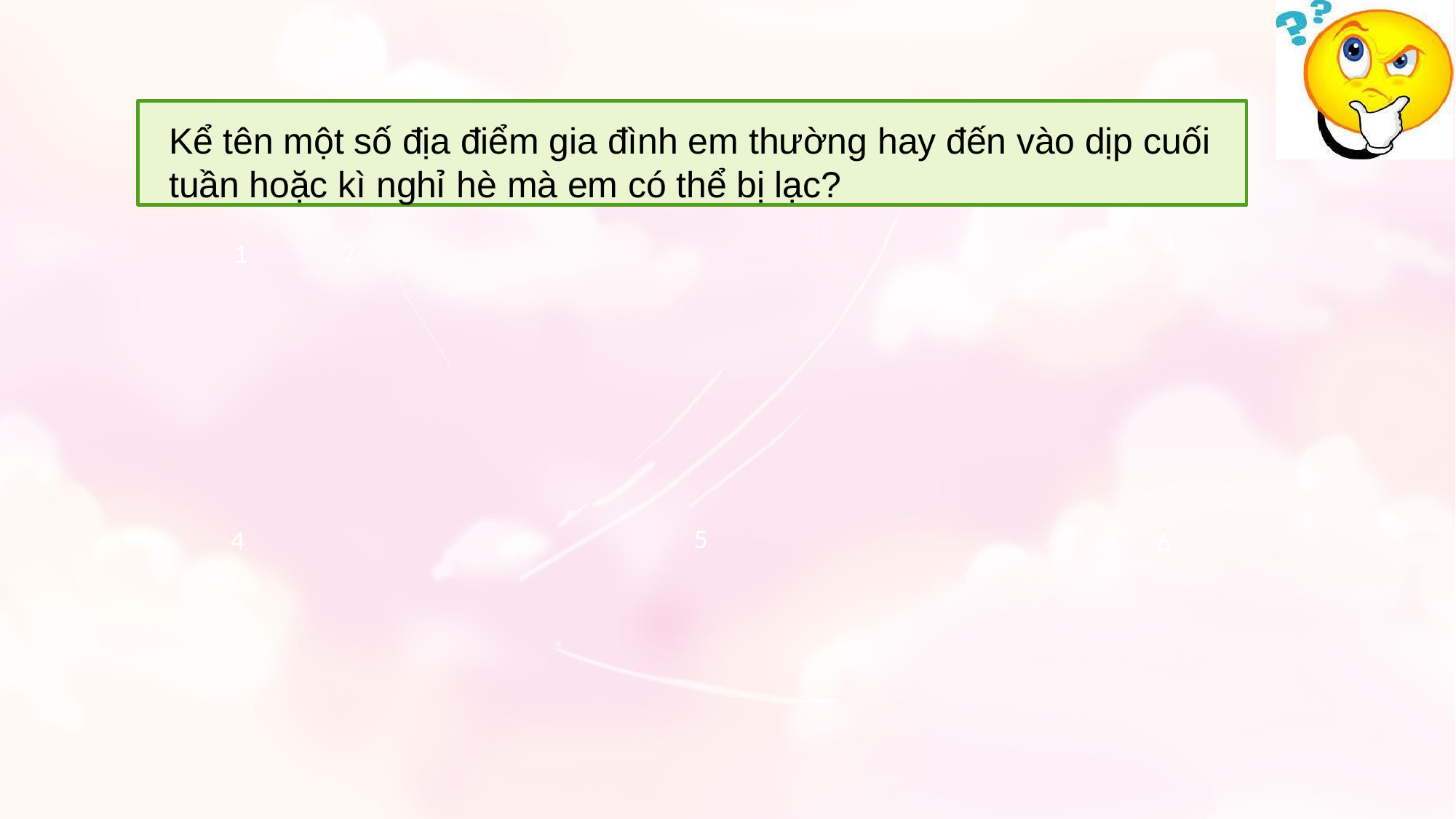

Kể tên một số địa điểm gia đình em thường hay đến vào dịp cuối tuần hoặc kì nghỉ hè mà em có thể bị lạc?
1	2
3
5
4
6